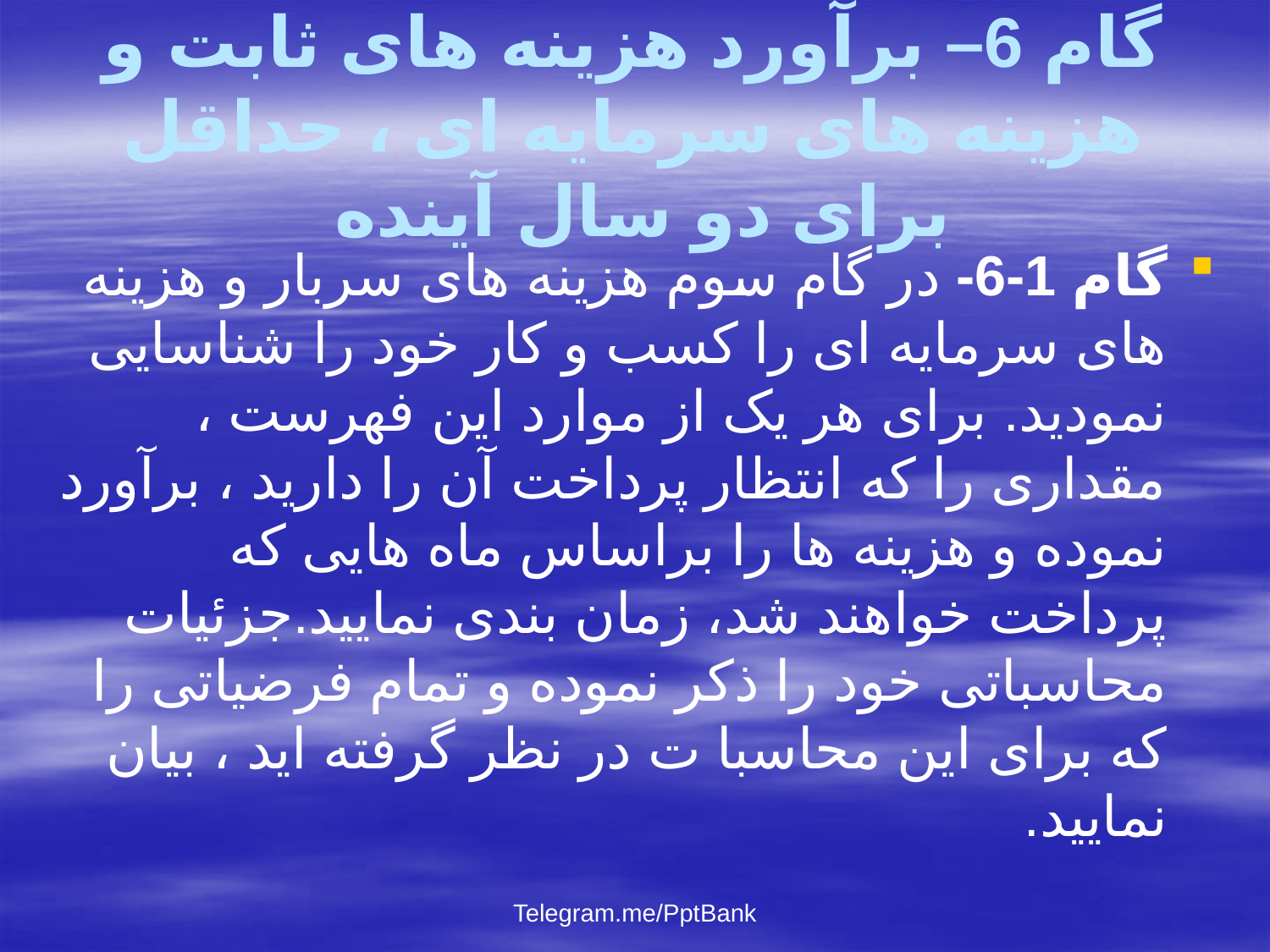

# گام 6– برآورد هزینه های ثابت و هزینه های سرمایه ای ، حداقل برای دو سال آینده
گام 1-6- در گام سوم هزینه های سربار و هزینه های سرمایه ای را کسب و کار خود را شناسایی نمودید. برای هر یک از موارد این فهرست ، مقداری را که انتظار پرداخت آن را دارید ، برآورد نموده و هزینه ها را براساس ماه هایی که پرداخت خواهند شد، زمان بندی نمایید.جزئیات محاسباتی خود را ذکر نموده و تمام فرضیاتی را که برای این محاسبا ت در نظر گرفته اید ، بیان نمایید.
Telegram.me/PptBank